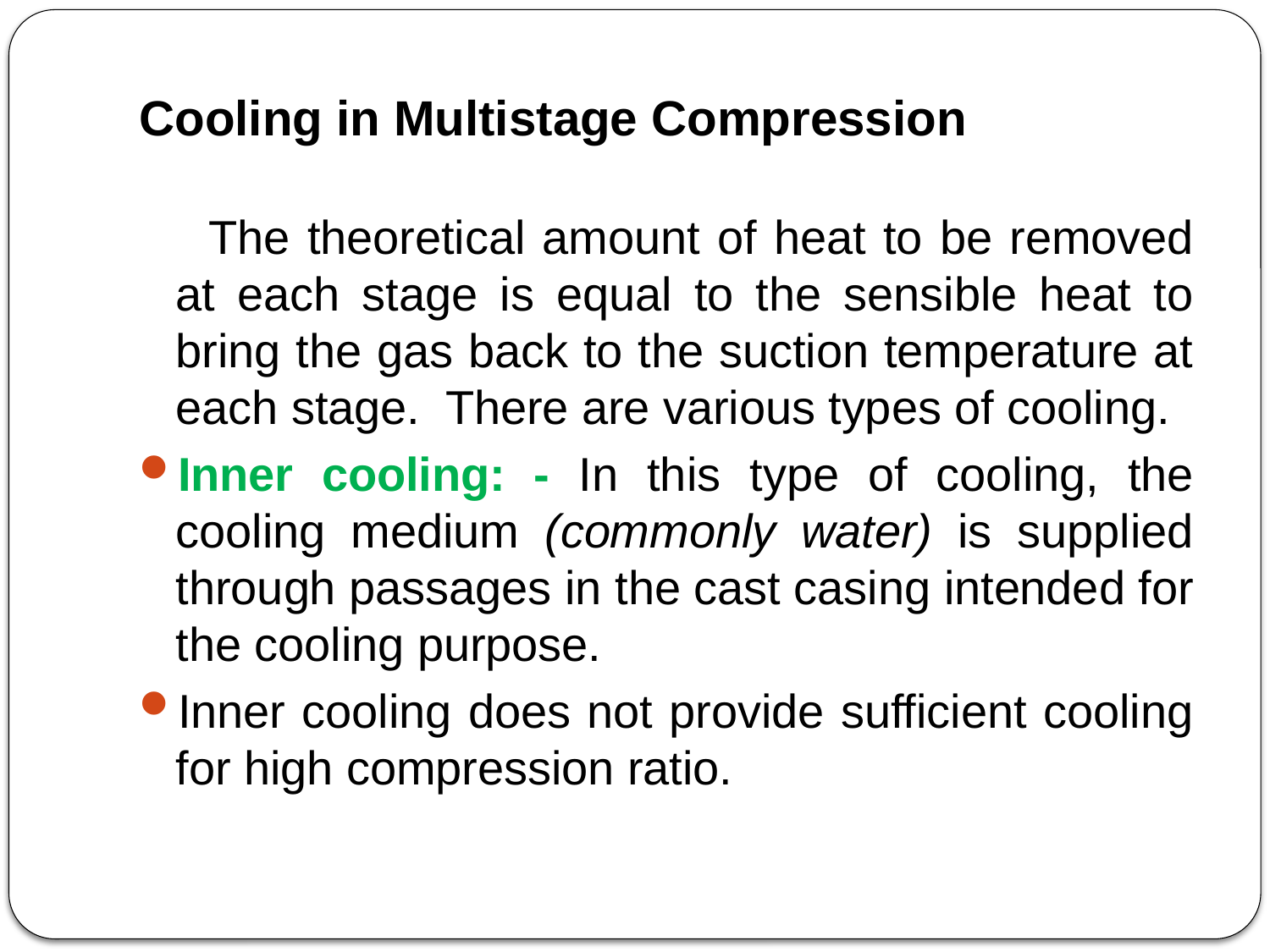

# Cooling in Multistage Compression
    The theoretical amount of heat to be removed at each stage is equal to the sensible heat to bring the gas back to the suction temperature at each stage.  There are various types of cooling.
Inner cooling: - In this type of cooling, the cooling medium (commonly water) is supplied through passages in the cast casing intended for the cooling purpose.
Inner cooling does not provide sufficient cooling for high compression ratio.